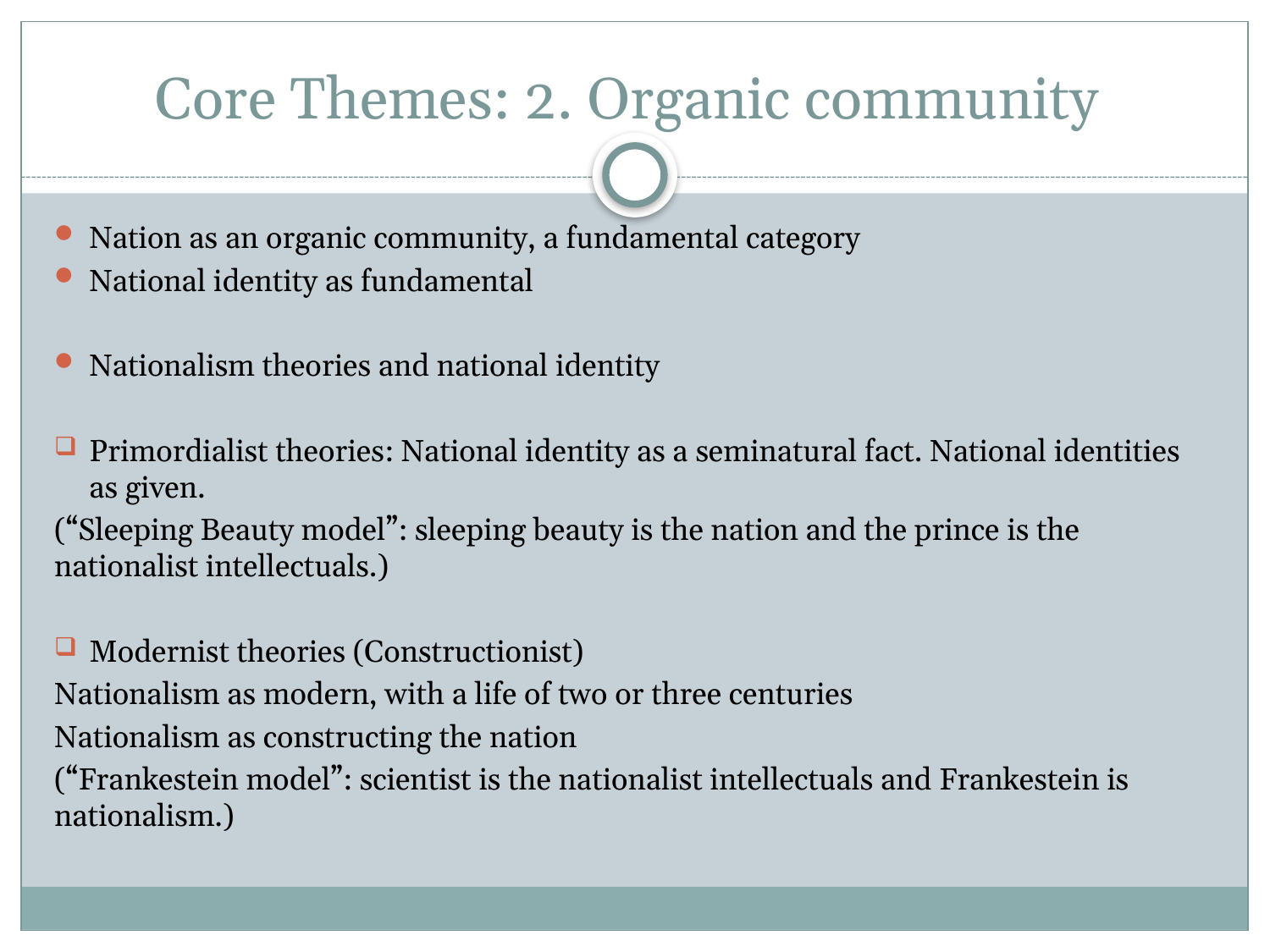

# Core Themes: 2. Organic community
Nation as an organic community, a fundamental category
National identity as fundamental

Nationalism theories and national identity

Primordialist theories: National identity as a seminatural fact. National identities as given.
(“Sleeping Beauty model”: sleeping beauty is the nation and the prince is the nationalist intellectuals.)

Modernist theories (Constructionist)
Nationalism as modern, with a life of two or three centuries
Nationalism as constructing the nation
(“Frankestein model”: scientist is the nationalist intellectuals and Frankestein is nationalism.)